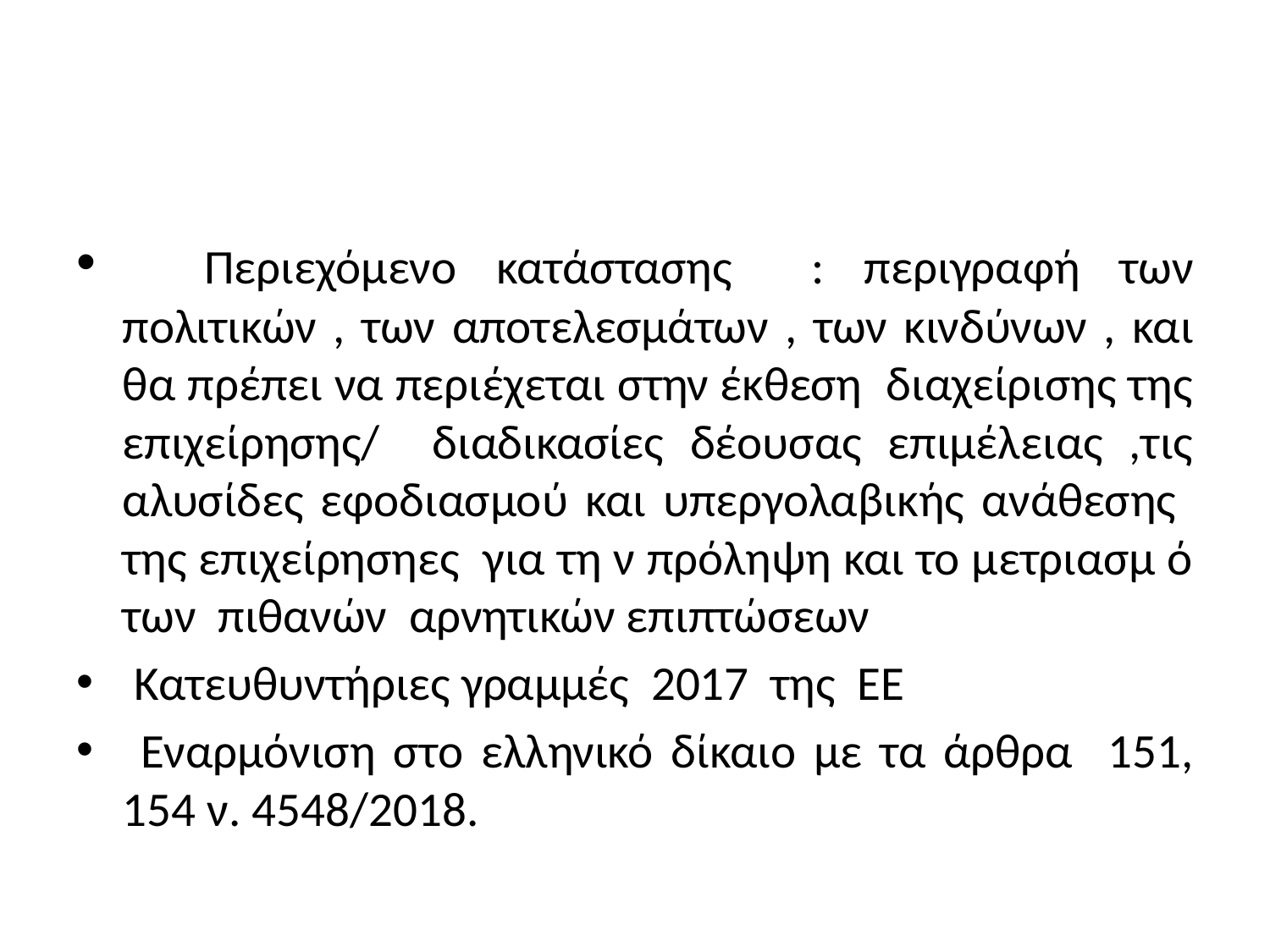

#
  Περιεχόμενο κατάστασης  : περιγραφή των πολιτικών , των αποτελεσμάτων , των κινδύνων , και θα πρέπει να περιέχεται στην έκθεση  διαχείρισης της επιχείρησης/  διαδικασίες δέουσας επιμέλειας ,τις αλυσίδες εφοδιασμού και υπεργολαβικής ανάθεσης  της επιχείρησηες  για τη ν πρόληψη και το μετριασμ ό των  πιθανών  αρνητικών επιπτώσεων
 Κατευθυντήριες γραμμές  2017  της  ΕΕ
 Εναρμόνιση στο ελληνικό δίκαιο με τα άρθρα  151, 154 ν. 4548/2018.